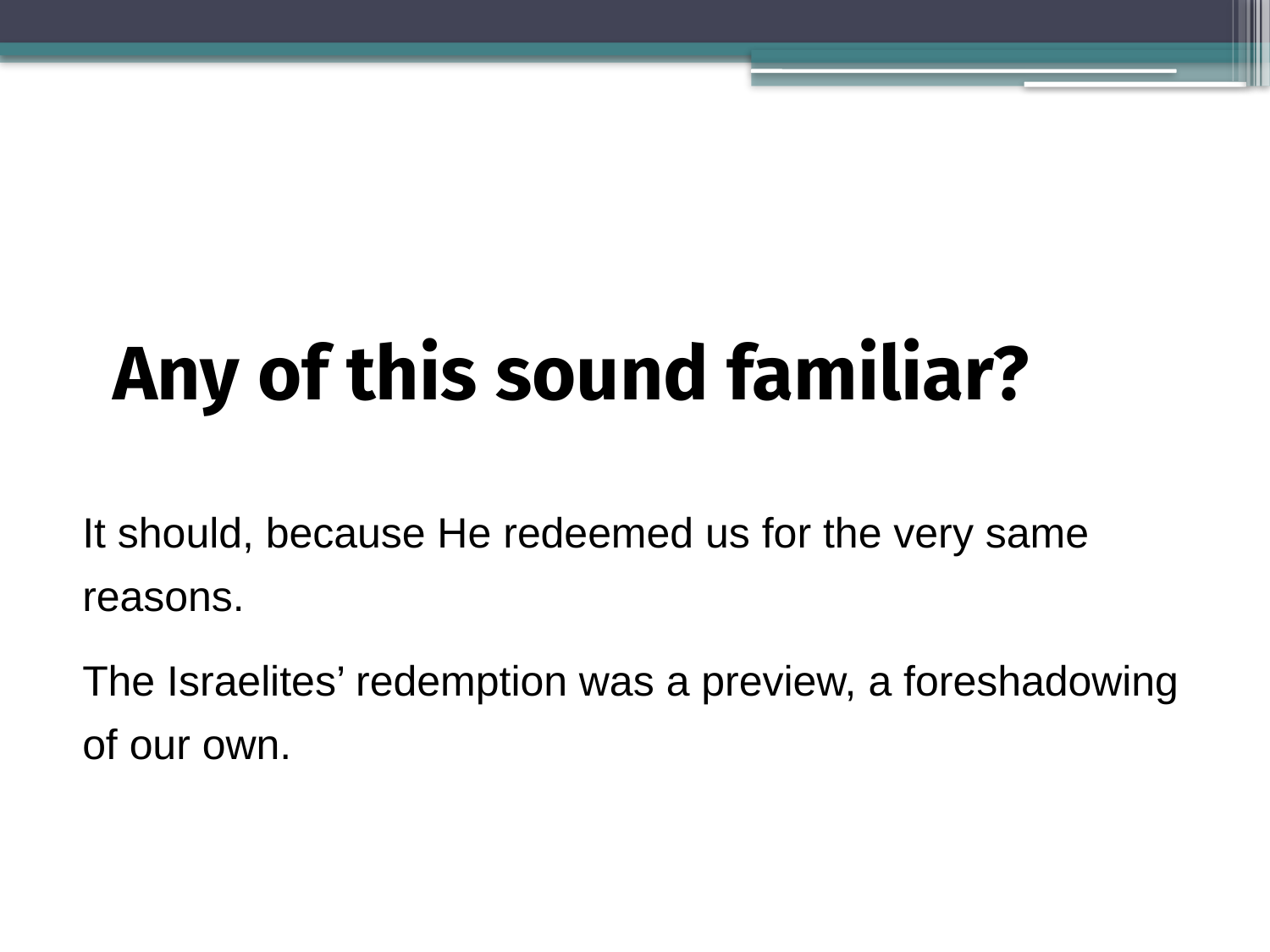

# Any of this sound familiar?
It should, because He redeemed us for the very same reasons.
The Israelites’ redemption was a preview, a foreshadowing of our own.